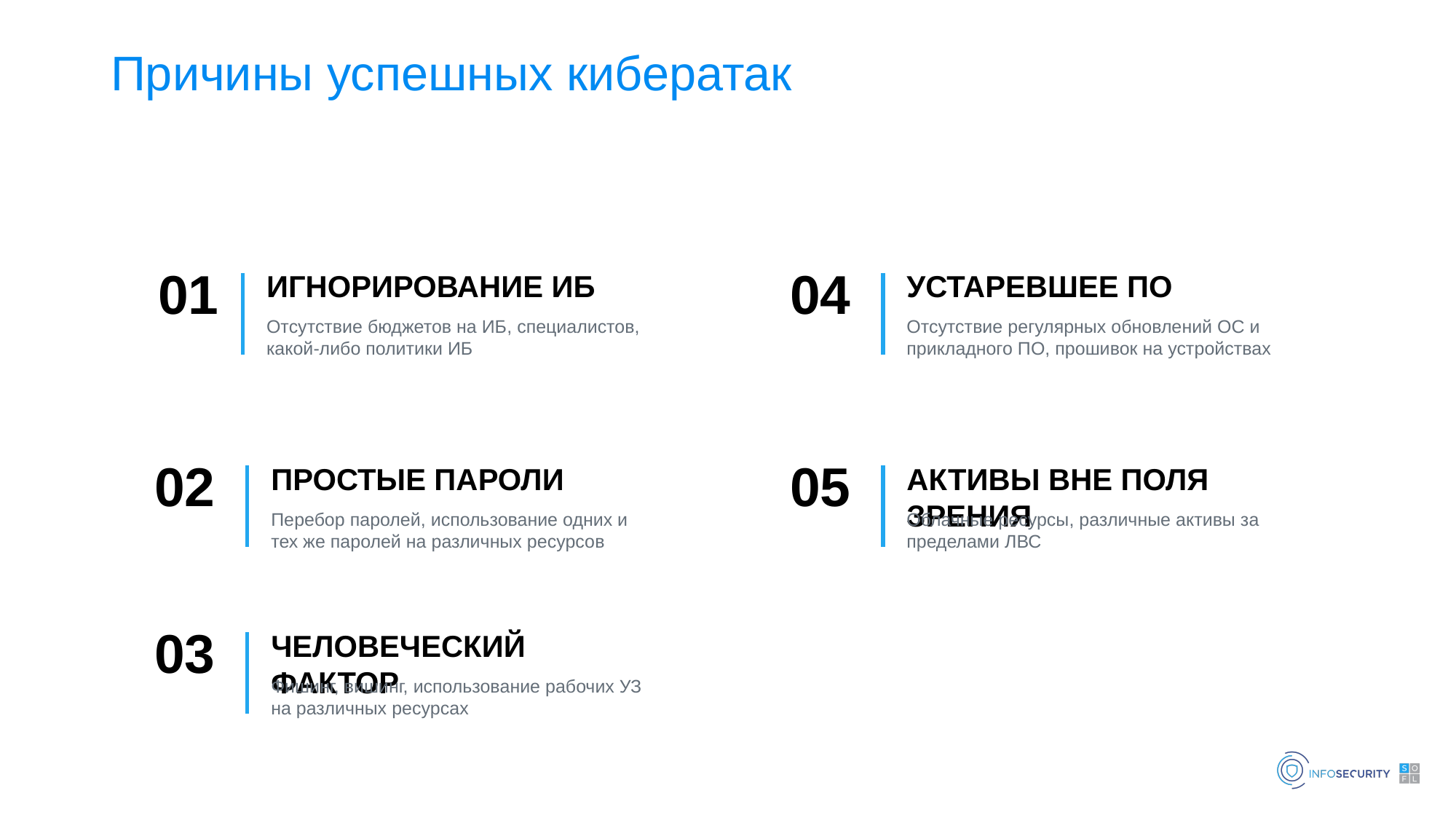

Причины успешных кибератак
01
ИГНОРИРОВАНИЕ ИБ
Отсутствие бюджетов на ИБ, специалистов, какой-либо политики ИБ
04
УСТАРЕВШЕЕ ПО
Отсутствие регулярных обновлений ОС и прикладного ПО, прошивок на устройствах
02
ПРОСТЫЕ ПАРОЛИ
Перебор паролей, использование одних и тех же паролей на различных ресурсов
05
АКТИВЫ ВНЕ ПОЛЯ ЗРЕНИЯ
Облачные ресурсы, различные активы за пределами ЛВС
03
ЧЕЛОВЕЧЕСКИЙ ФАКТОР
Фишинг, вишинг, использование рабочих УЗ на различных ресурсах